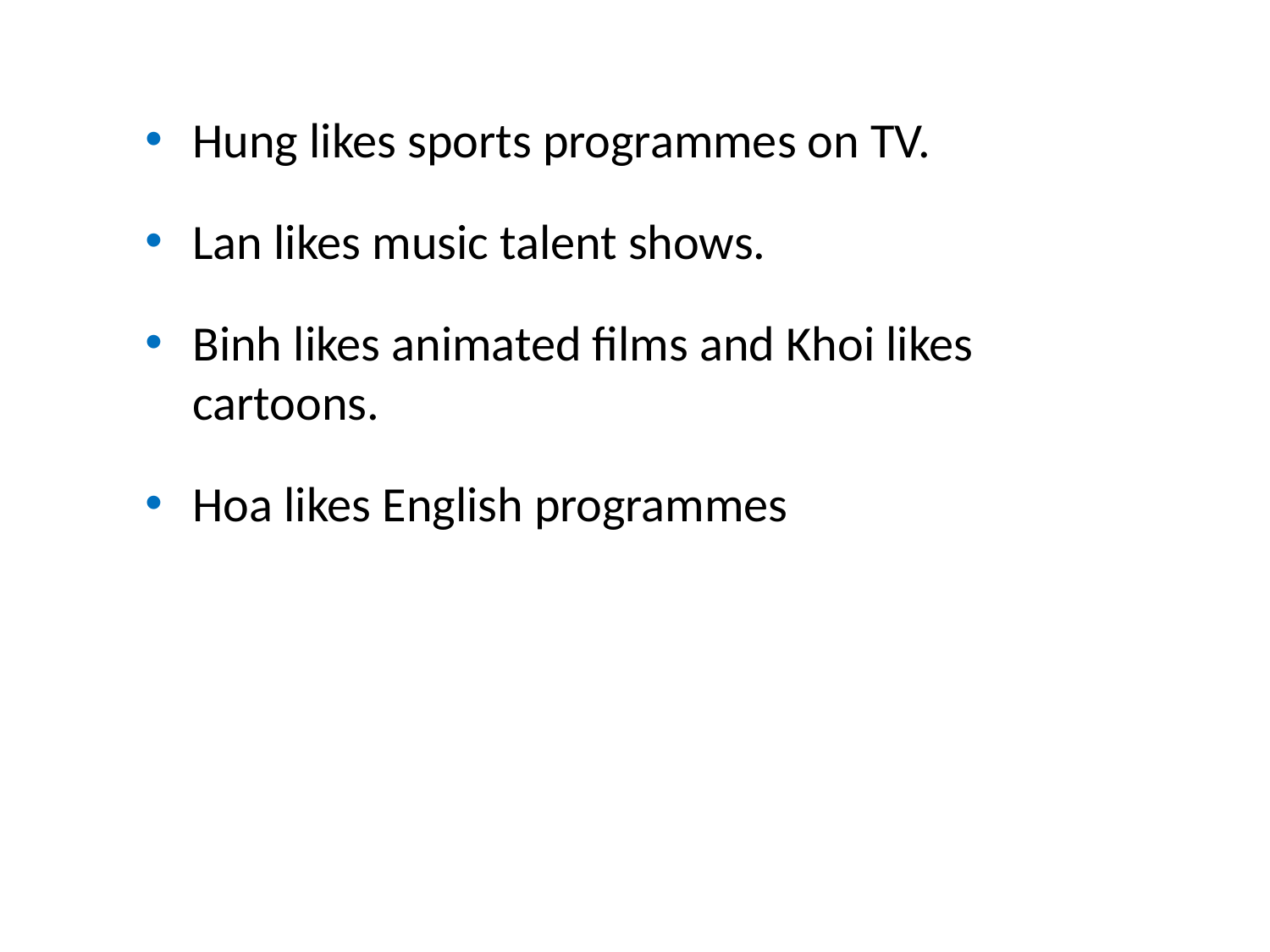

Hung likes sports programmes on TV.
Lan likes music talent shows.
Binh likes animated films and Khoi likes cartoons.
Hoa likes English programmes